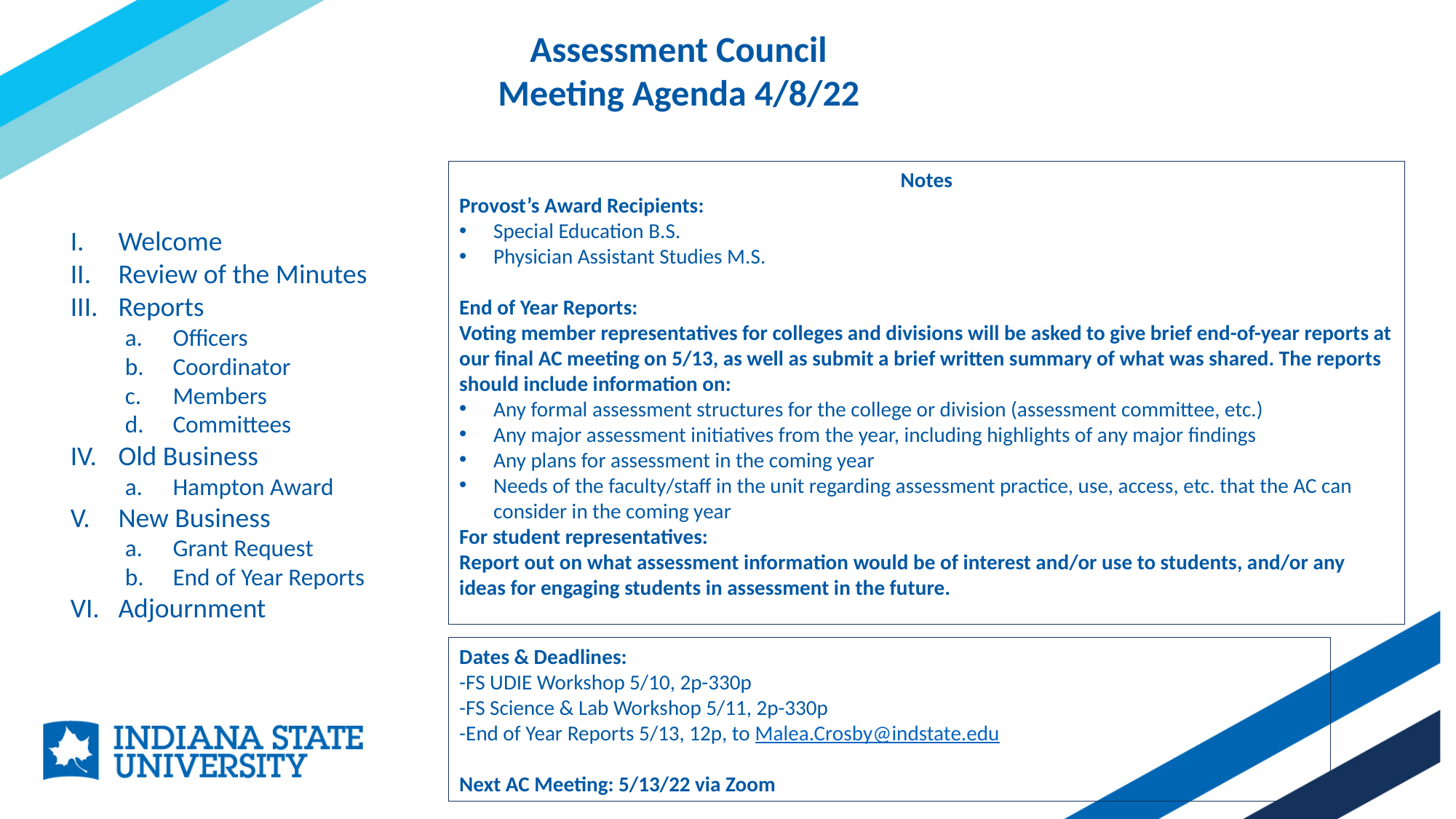

Assessment Council
Meeting Agenda 4/8/22
Notes
Provost’s Award Recipients:
Special Education B.S.
Physician Assistant Studies M.S.

End of Year Reports:
Voting member representatives for colleges and divisions will be asked to give brief end-of-year reports at our final AC meeting on 5/13, as well as submit a brief written summary of what was shared. The reports should include information on:
Any formal assessment structures for the college or division (assessment committee, etc.)
Any major assessment initiatives from the year, including highlights of any major findings
Any plans for assessment in the coming year
Needs of the faculty/staff in the unit regarding assessment practice, use, access, etc. that the AC can consider in the coming year
For student representatives:
Report out on what assessment information would be of interest and/or use to students, and/or any ideas for engaging students in assessment in the future. ​

Welcome
Review of the Minutes
Reports
Officers
Coordinator
Members
Committees
Old Business
Hampton Award
New Business
Grant Request
End of Year Reports
Adjournment
Dates & Deadlines:
-FS UDIE Workshop 5/10, 2p-330p
-FS Science & Lab Workshop 5/11, 2p-330p
-End of Year Reports 5/13, 12p, to Malea.Crosby@indstate.edu

Next AC Meeting: 5/13/22 via Zoom